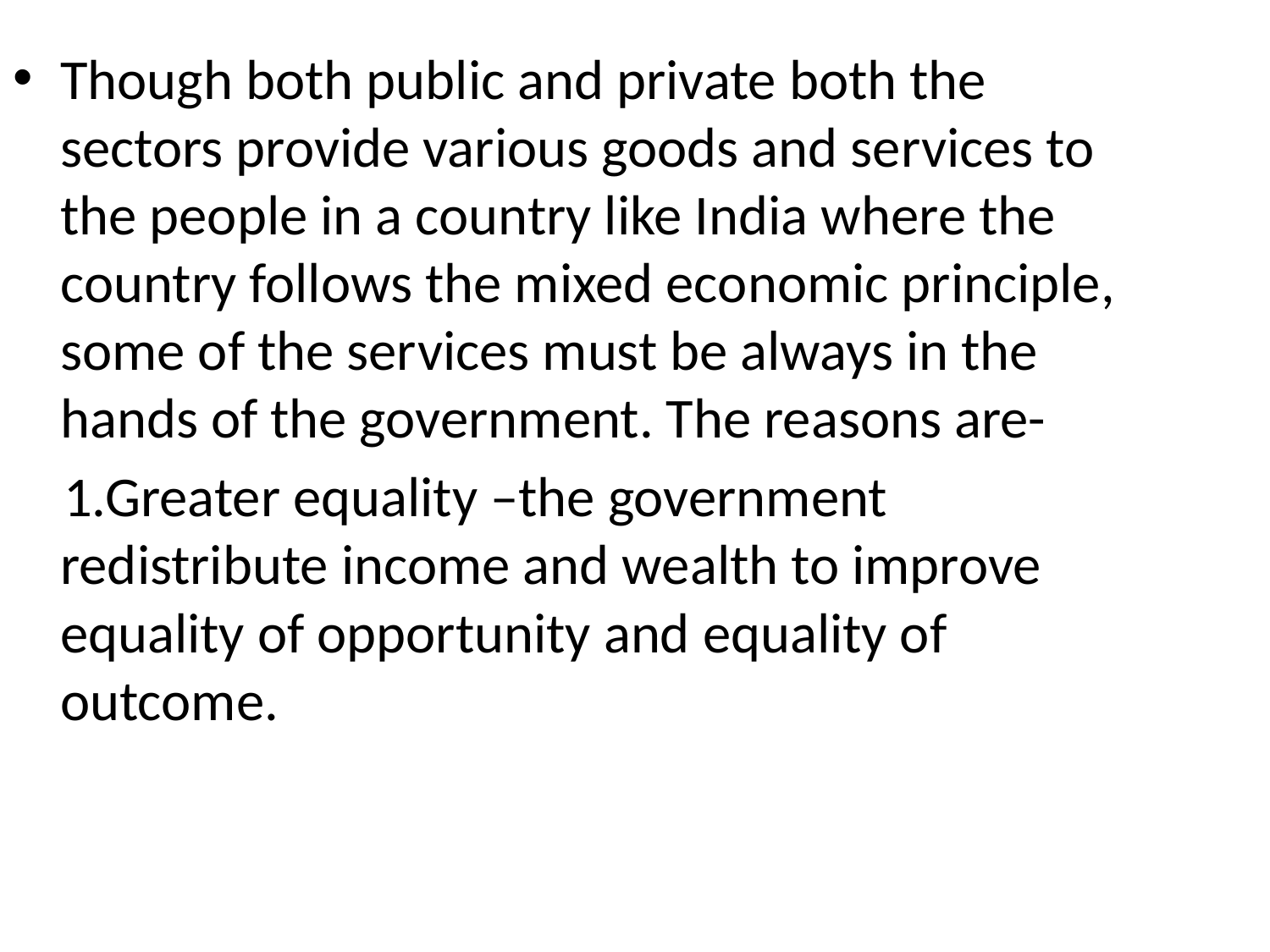

Though both public and private both the sectors provide various goods and services to the people in a country like India where the country follows the mixed economic principle, some of the services must be always in the hands of the government. The reasons are-
    1.Greater equality –the government  redistribute income and wealth to improve equality of opportunity and equality of outcome.